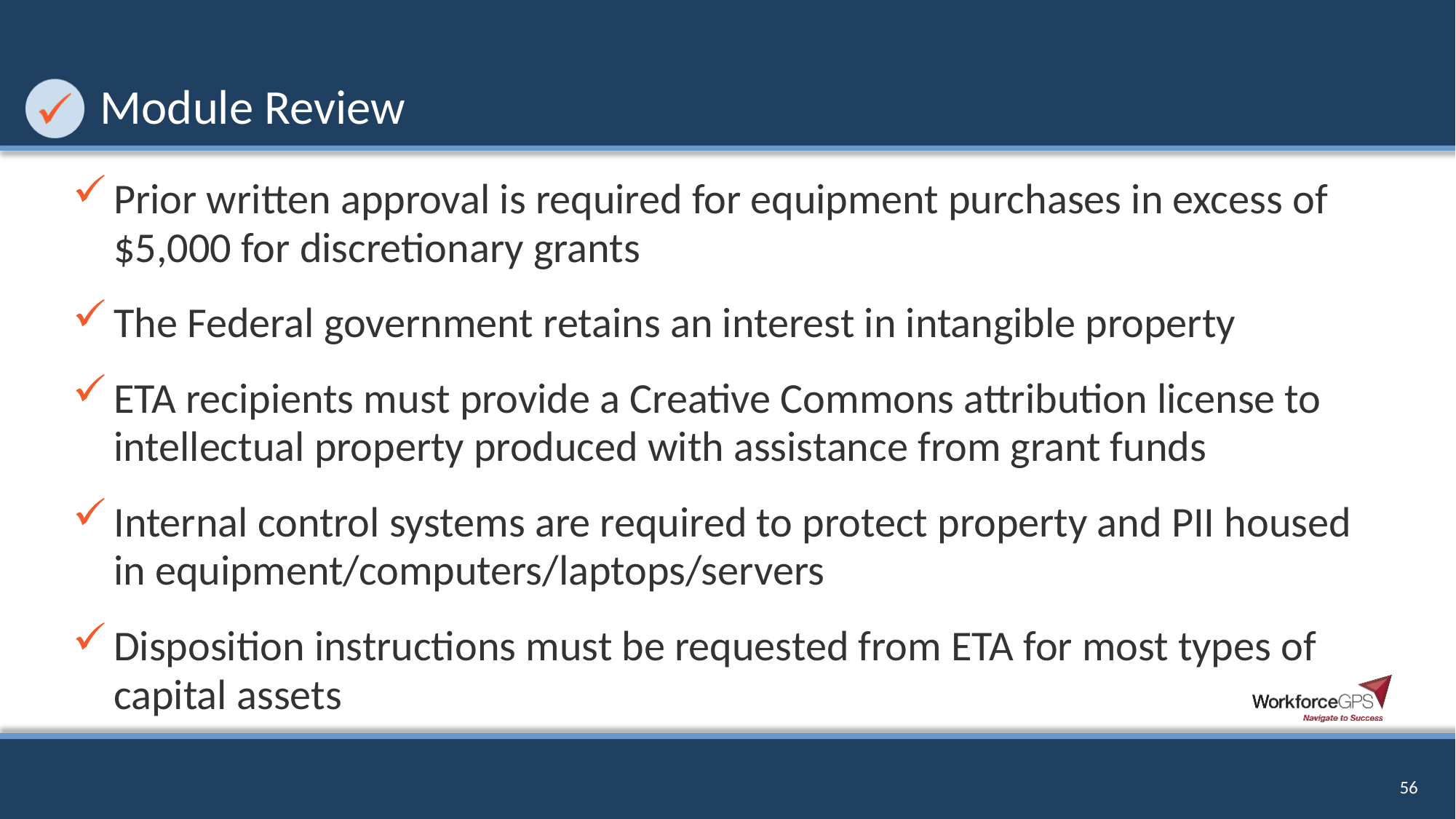

# Module Review
Prior written approval is required for equipment purchases in excess of $5,000 for discretionary grants
The Federal government retains an interest in intangible property
ETA recipients must provide a Creative Commons attribution license to intellectual property produced with assistance from grant funds
Internal control systems are required to protect property and PII housed in equipment/computers/laptops/servers
Disposition instructions must be requested from ETA for most types of capital assets
56